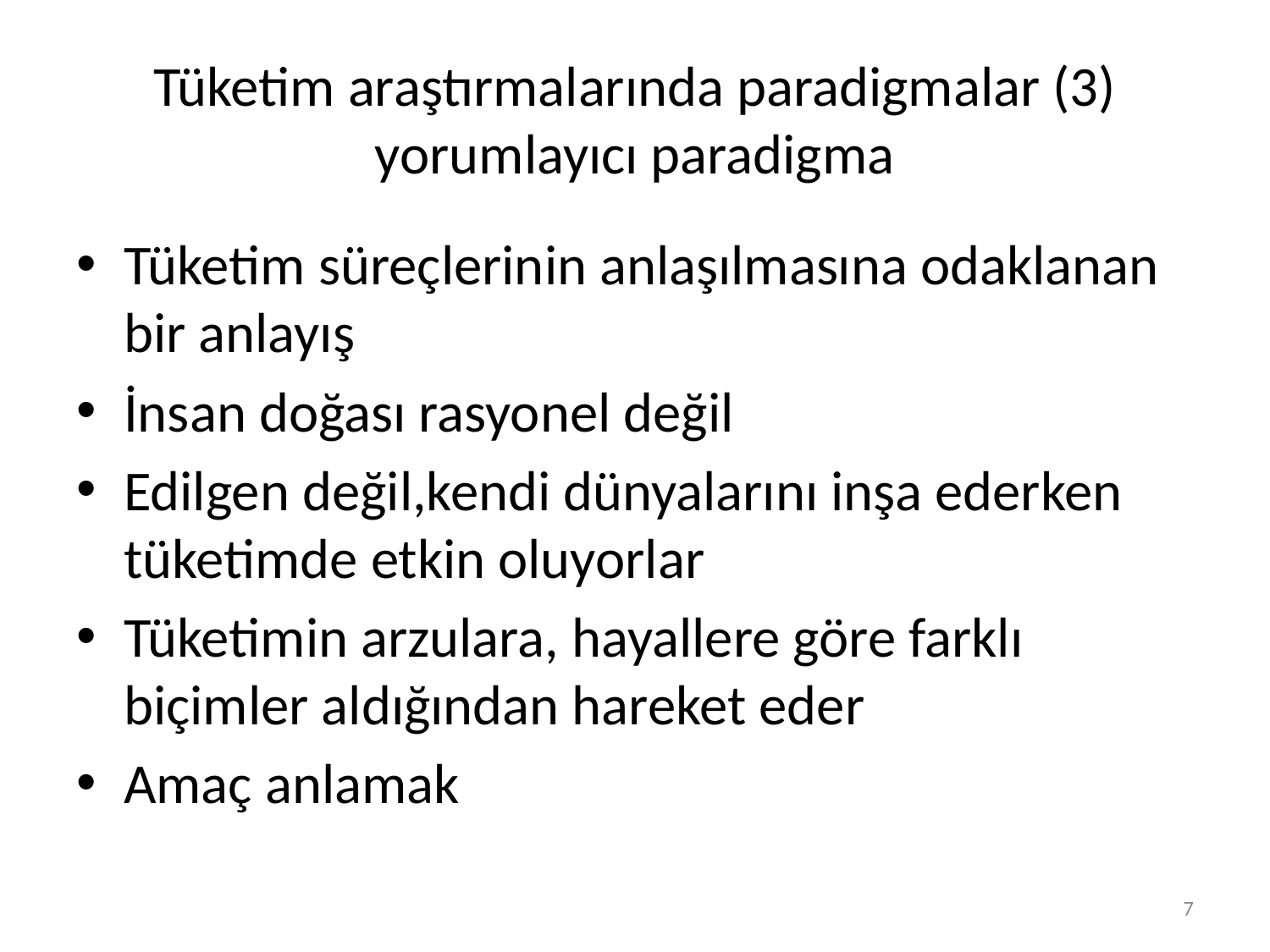

# Tüketim araştırmalarında paradigmalar (3) yorumlayıcı paradigma
Tüketim süreçlerinin anlaşılmasına odaklanan bir anlayış
İnsan doğası rasyonel değil
Edilgen değil,kendi dünyalarını inşa ederken tüketimde etkin oluyorlar
Tüketimin arzulara, hayallere göre farklı biçimler aldığından hareket eder
Amaç anlamak
7